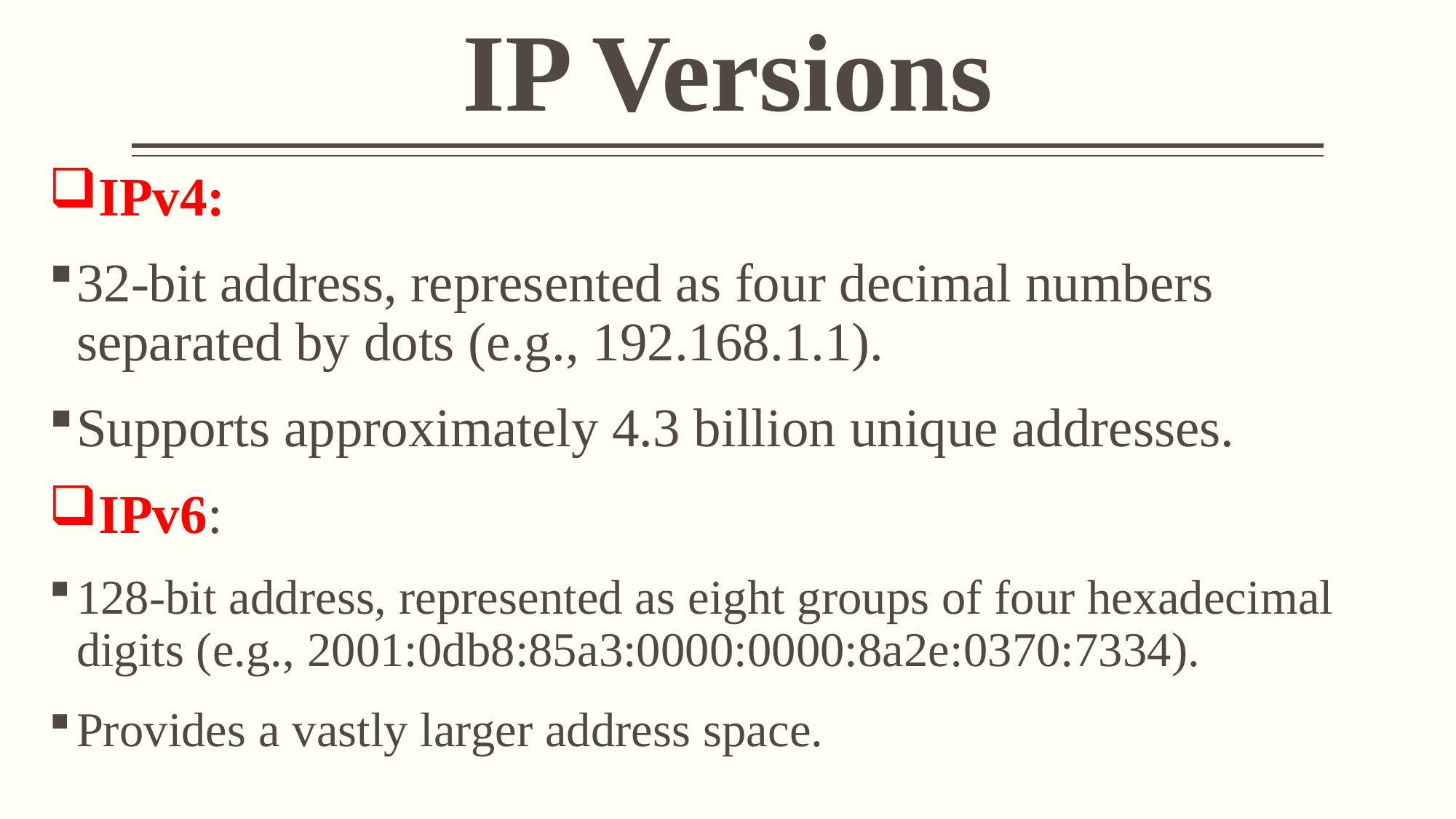

# IP Versions
IPv4:
32-bit address, represented as four decimal numbers separated by dots (e.g., 192.168.1.1).
Supports approximately 4.3 billion unique addresses.
IPv6:
128-bit address, represented as eight groups of four hexadecimal digits (e.g., 2001:0db8:85a3:0000:0000:8a2e:0370:7334).
Provides a vastly larger address space.